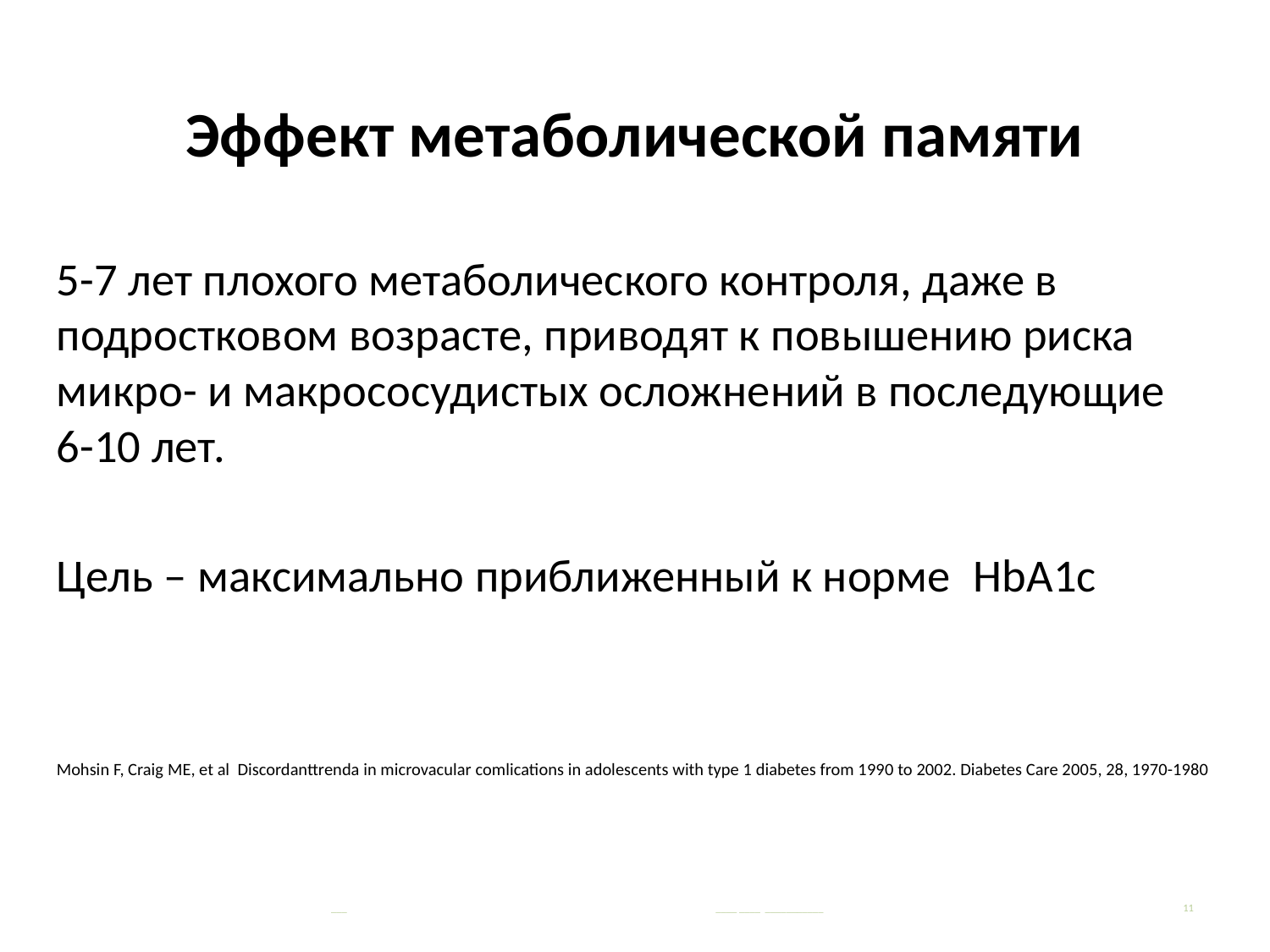

# Эффект метаболической памяти
5-7 лет плохого метаболического контроля, даже в подростковом возрасте, приводят к повышению риска микро- и макрососудистых осложнений в последующие  6-10 лет.

Цель – максимально приближенный к норме  HbA1c

Mohsin F, Craig ME, et al  Discordanttrenda in microvacular comlications in adolescents with type 1 diabetes from 1990 to 2002. Diabetes Care 2005, 28, 1970-1980
 ___
 ____ ____  ___________
11